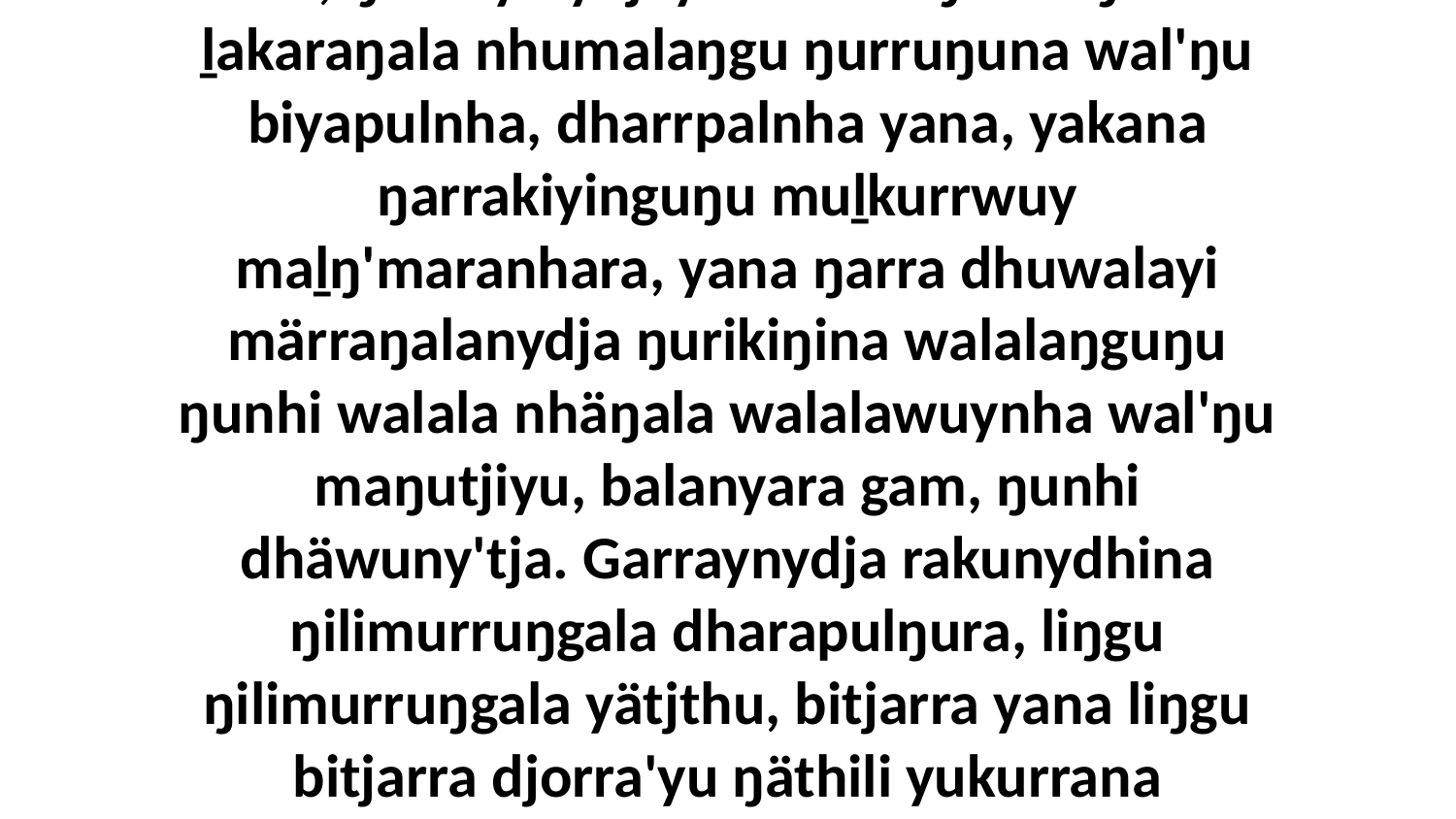

3 Yo, ŋunhiyinydjayi dhäwu' ŋunhi ŋarra ḻakaraŋala nhumalaŋgu ŋurruŋuna wal'ŋu biyapulnha, dharrpalnha yana, yakana ŋarrakiyinguŋu muḻkurrwuy maḻŋ'maranhara, yana ŋarra dhuwalayi märraŋalanydja ŋurikiŋina walalaŋguŋu ŋunhi walala nhäŋala walalawuynha wal'ŋu maŋutjiyu, balanyara gam, ŋunhi dhäwuny'tja. Garraynydja rakunydhina ŋilimurruŋgala dharapulŋura, liŋgu ŋilimurruŋgala yätjthu, bitjarra yana liŋgu bitjarra djorra'yu ŋäthili yukurrana ḻakaraŋala.